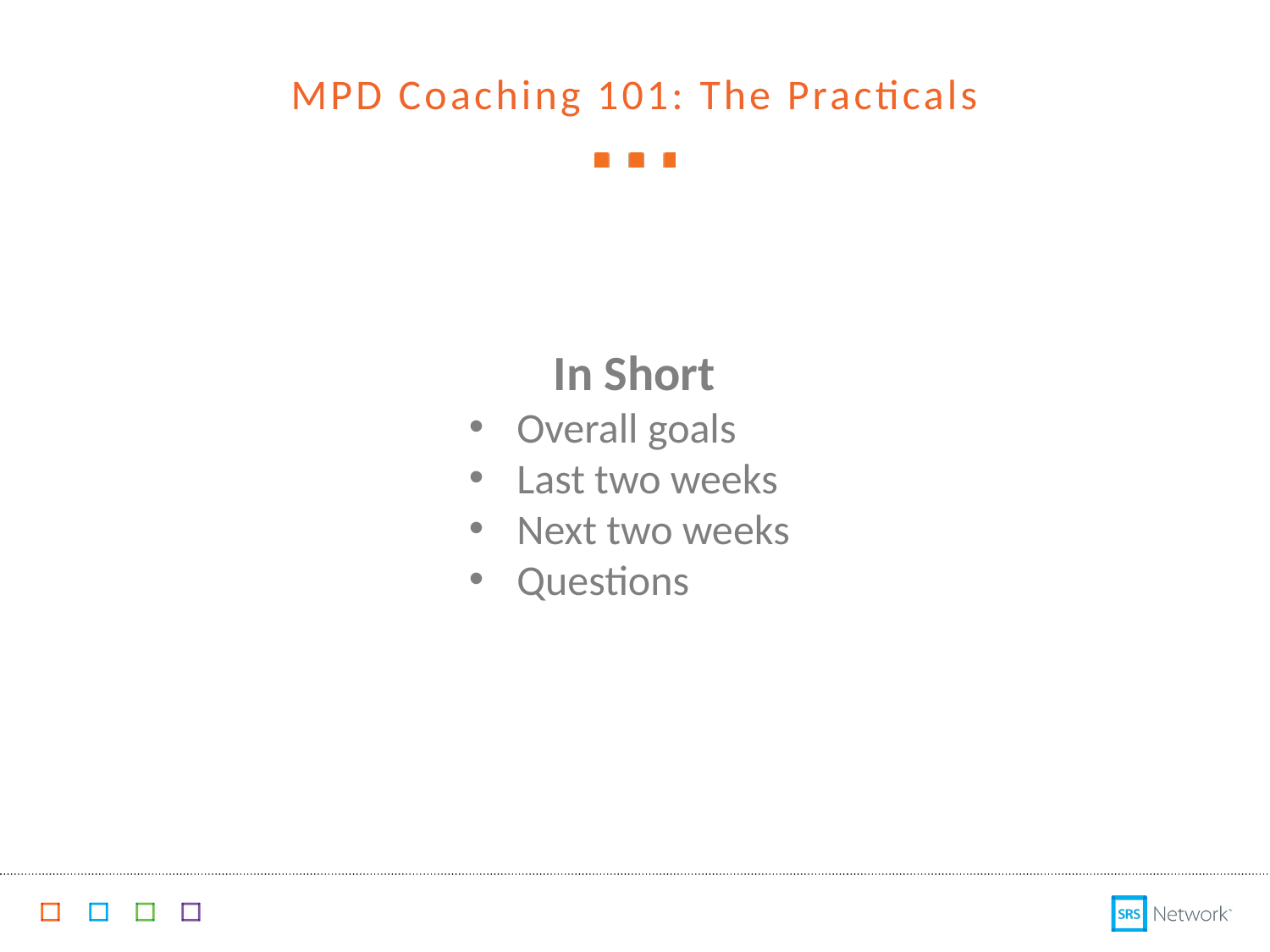

MPD Coaching 101: The Practicals
In Short
Overall goals
Last two weeks
Next two weeks
Questions